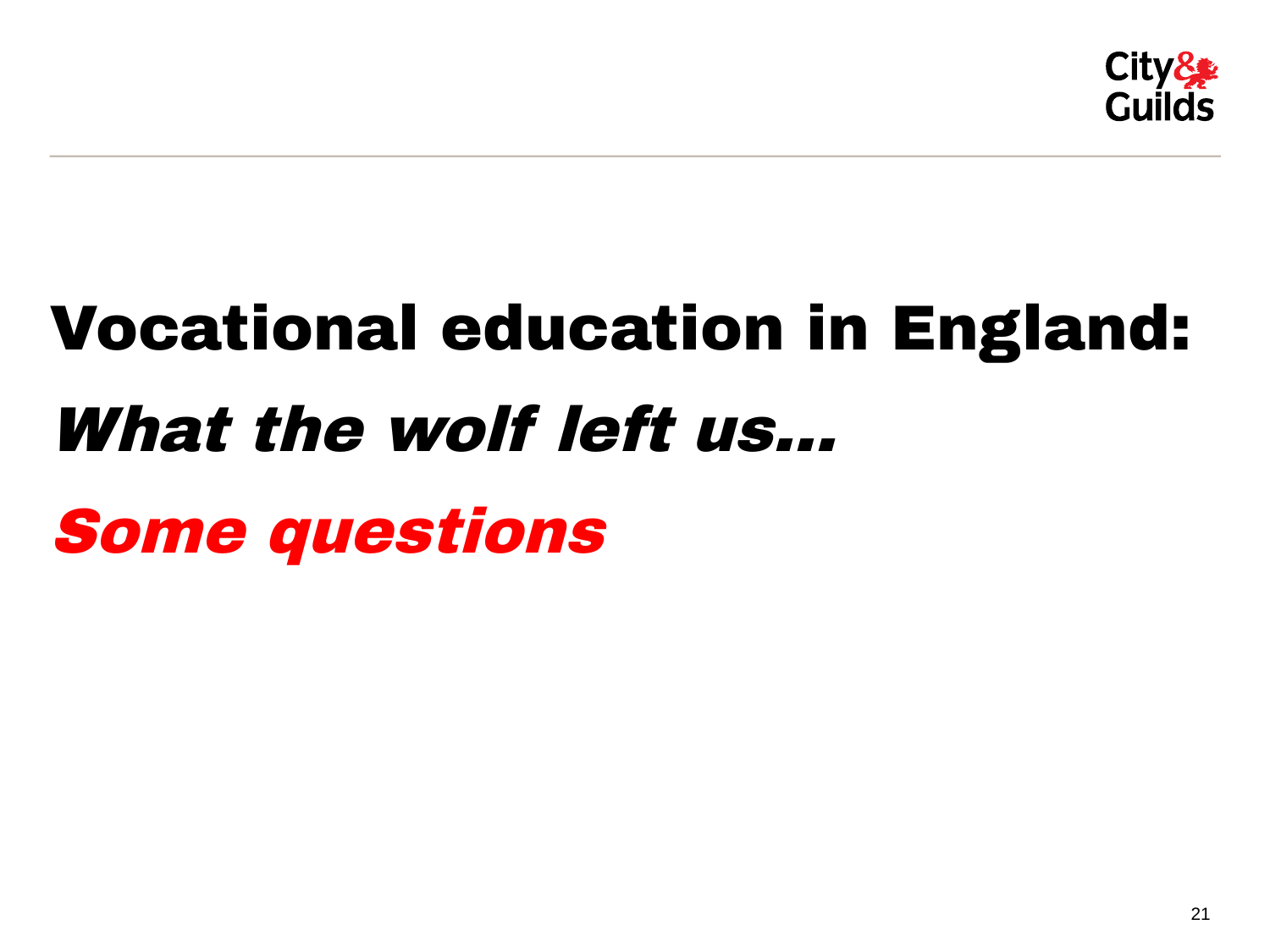

#
Vocational education in England:
What the wolf left us…
Some questions